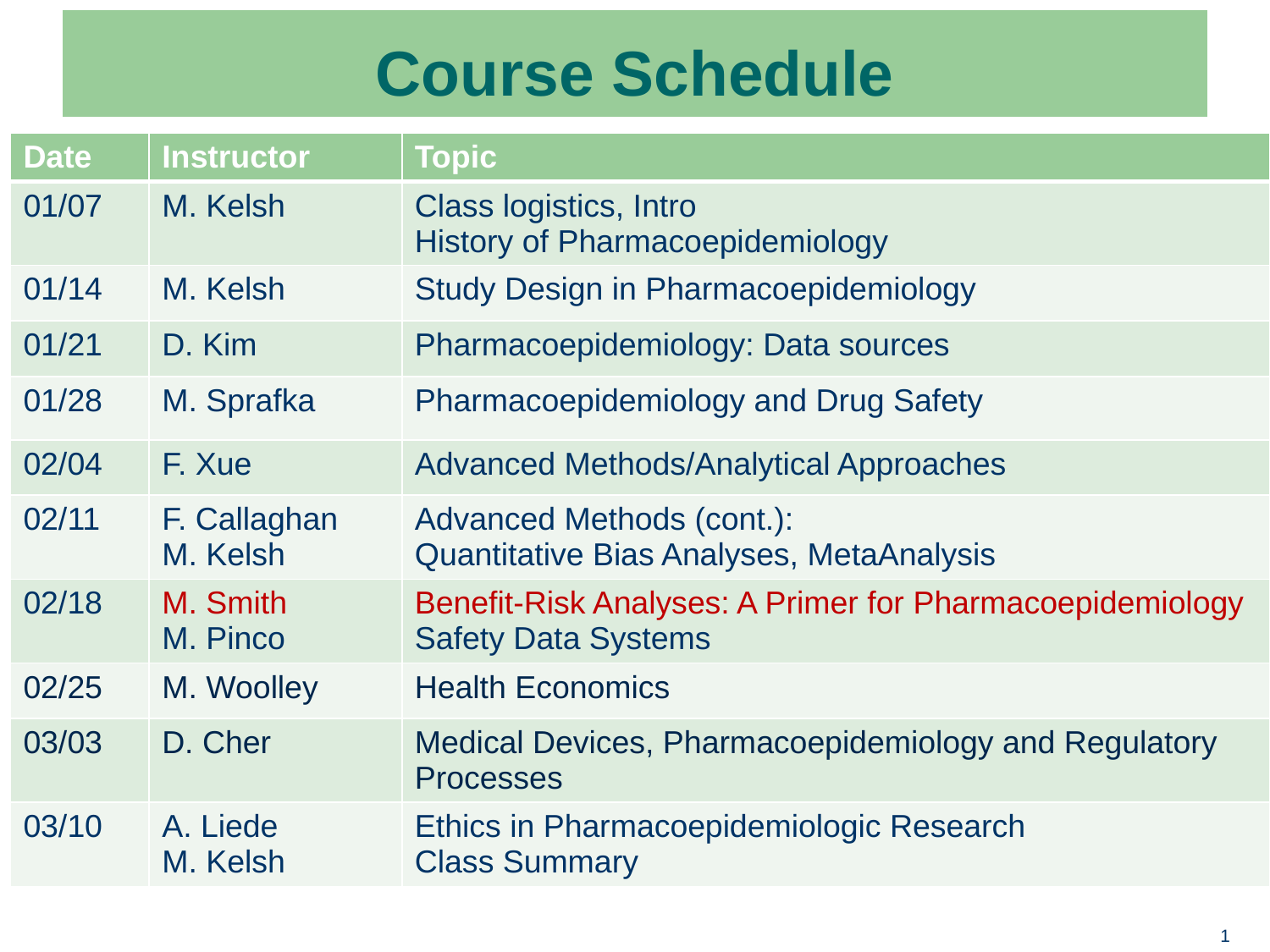

# Course Schedule
| Date | Instructor | Topic |
| --- | --- | --- |
| 01/07 | M. Kelsh | Class logistics, Intro History of Pharmacoepidemiology |
| 01/14 | M. Kelsh | Study Design in Pharmacoepidemiology |
| 01/21 | D. Kim | Pharmacoepidemiology: Data sources |
| 01/28 | M. Sprafka | Pharmacoepidemiology and Drug Safety |
| 02/04 | F. Xue | Advanced Methods/Analytical Approaches |
| 02/11 | F. Callaghan M. Kelsh | Advanced Methods (cont.): Quantitative Bias Analyses, MetaAnalysis |
| 02/18 | M. Smith M. Pinco | Benefit-Risk Analyses: A Primer for Pharmacoepidemiology Safety Data Systems |
| 02/25 | M. Woolley | Health Economics |
| 03/03 | D. Cher | Medical Devices, Pharmacoepidemiology and Regulatory Processes |
| 03/10 | A. Liede M. Kelsh | Ethics in Pharmacoepidemiologic Research Class Summary |